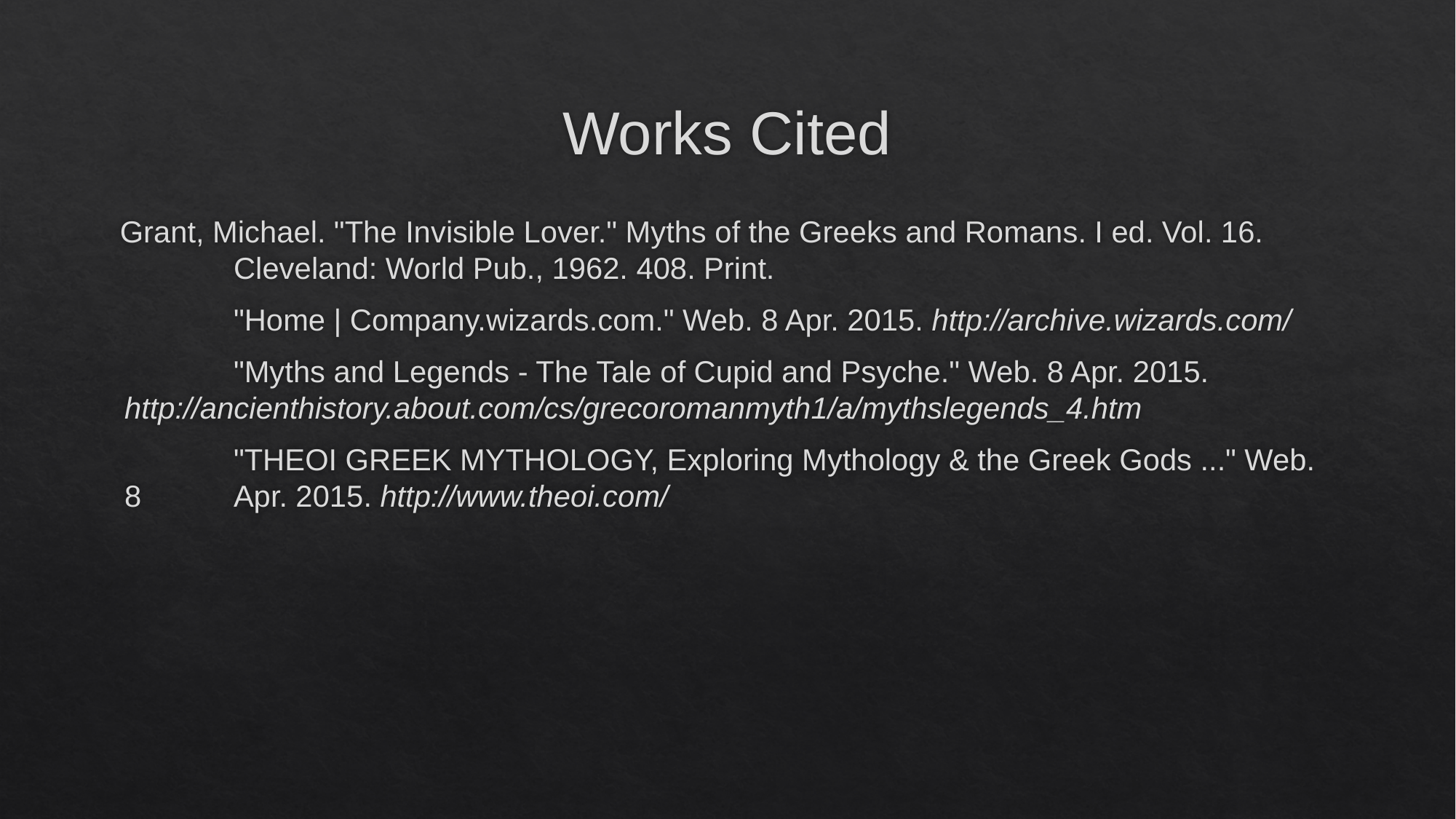

# Works Cited
Grant, Michael. "The Invisible Lover." Myths of the Greeks and Romans. I ed. Vol. 16.        	Cleveland: World Pub., 1962. 408. Print.
		"Home | Company.wizards.com." Web. 8 Apr. 2015. http://archive.wizards.com/
		"Myths and Legends - The Tale of Cupid and Psyche." Web. 8 Apr. 2015. 	http://ancienthistory.about.com/cs/grecoromanmyth1/a/mythslegends_4.htm
		"THEOI GREEK MYTHOLOGY, Exploring Mythology & the Greek Gods ..." Web. 8 	Apr. 2015. http://www.theoi.com/